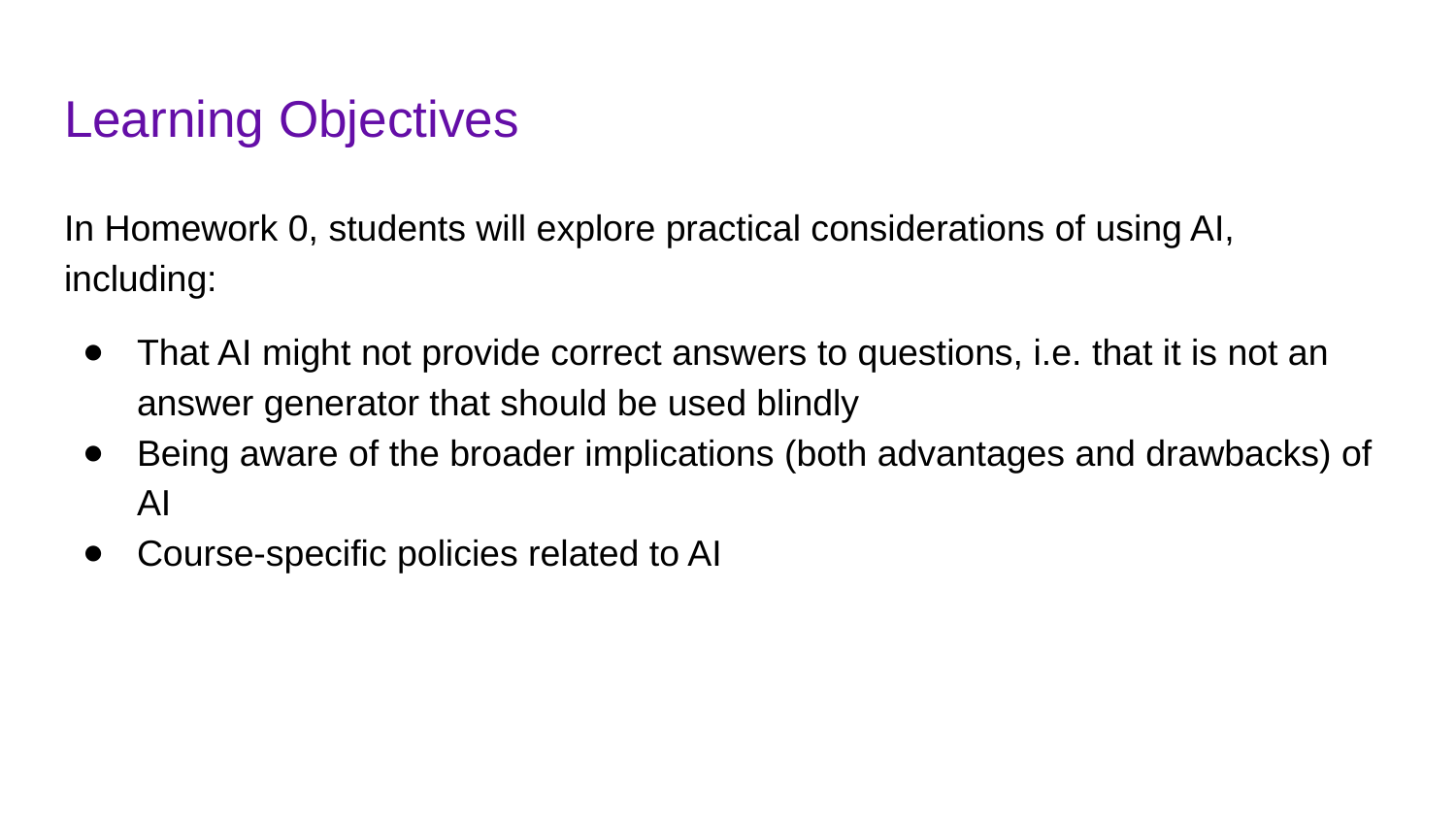

# Learning Objectives
In Homework 0, students will explore practical considerations of using AI, including:
That AI might not provide correct answers to questions, i.e. that it is not an answer generator that should be used blindly
Being aware of the broader implications (both advantages and drawbacks) of AI
Course-specific policies related to AI